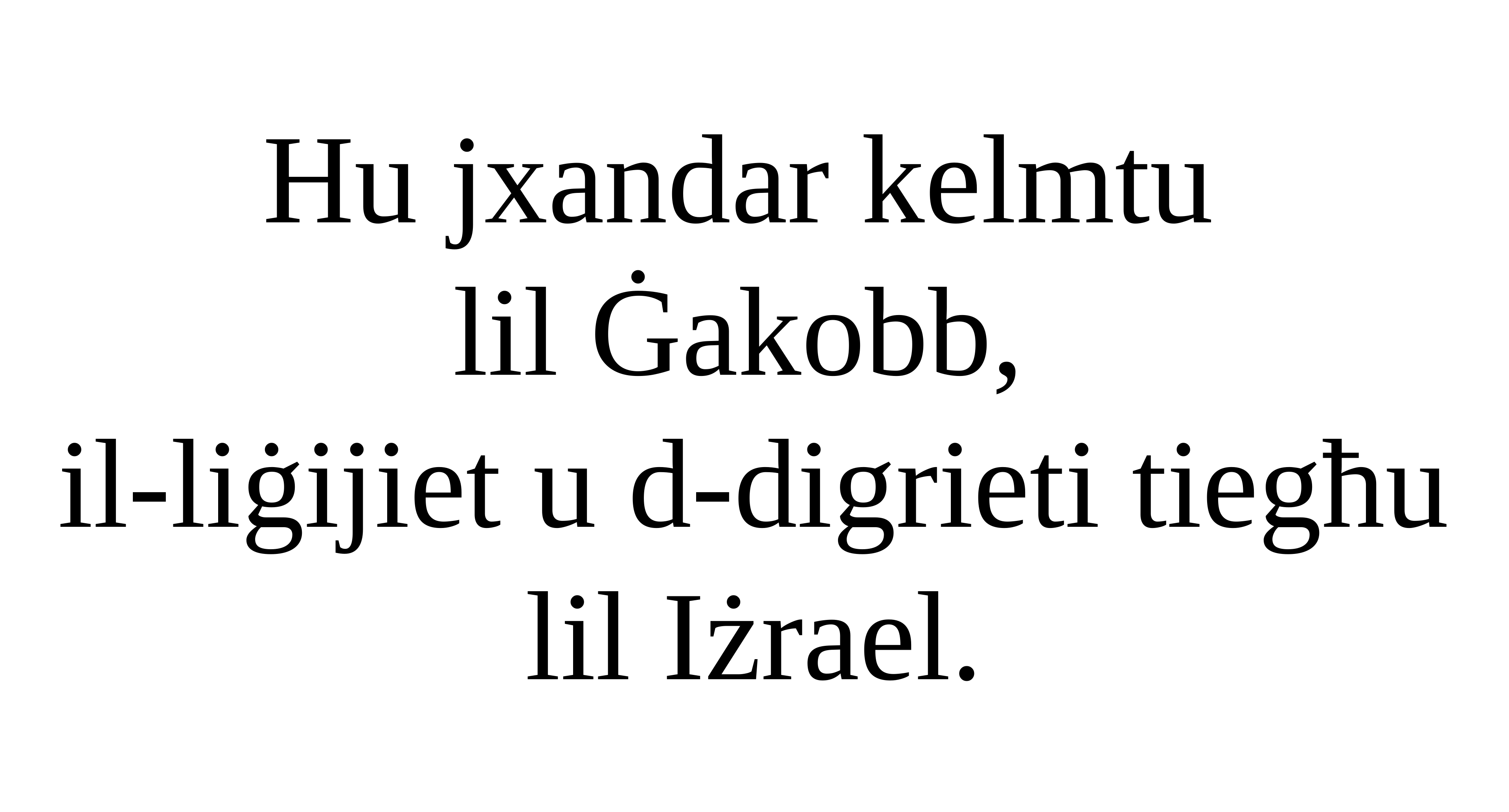

Hu jxandar kelmtu
lil Ġakobb,
il-liġijiet u d-digrieti tiegħu lil Iżrael.